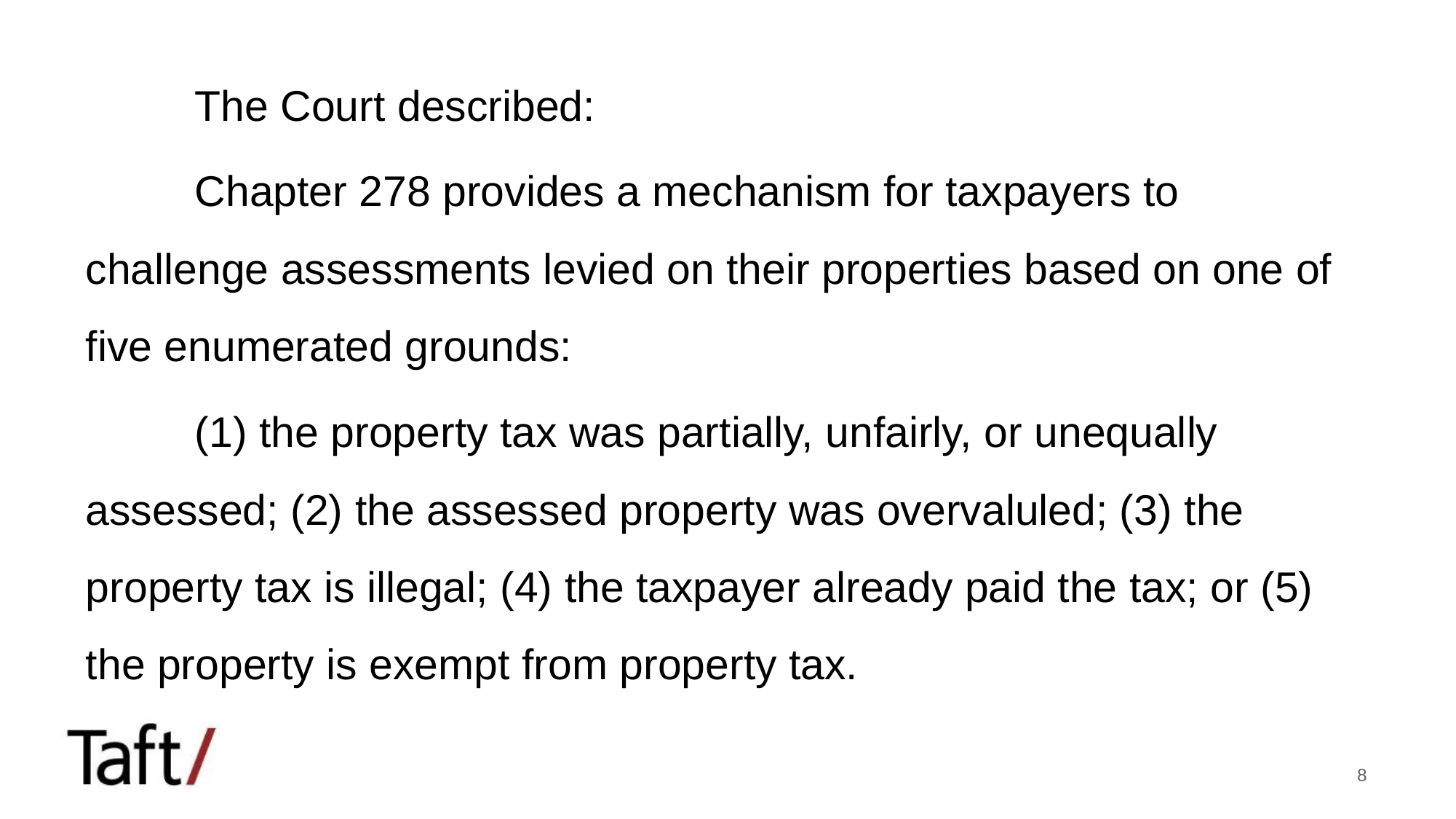

#
	The Court described:
	Chapter 278 provides a mechanism for taxpayers to challenge assessments levied on their properties based on one of five enumerated grounds:
	(1) the property tax was partially, unfairly, or unequally assessed; (2) the assessed property was overvaluled; (3) the property tax is illegal; (4) the taxpayer already paid the tax; or (5) the property is exempt from property tax.